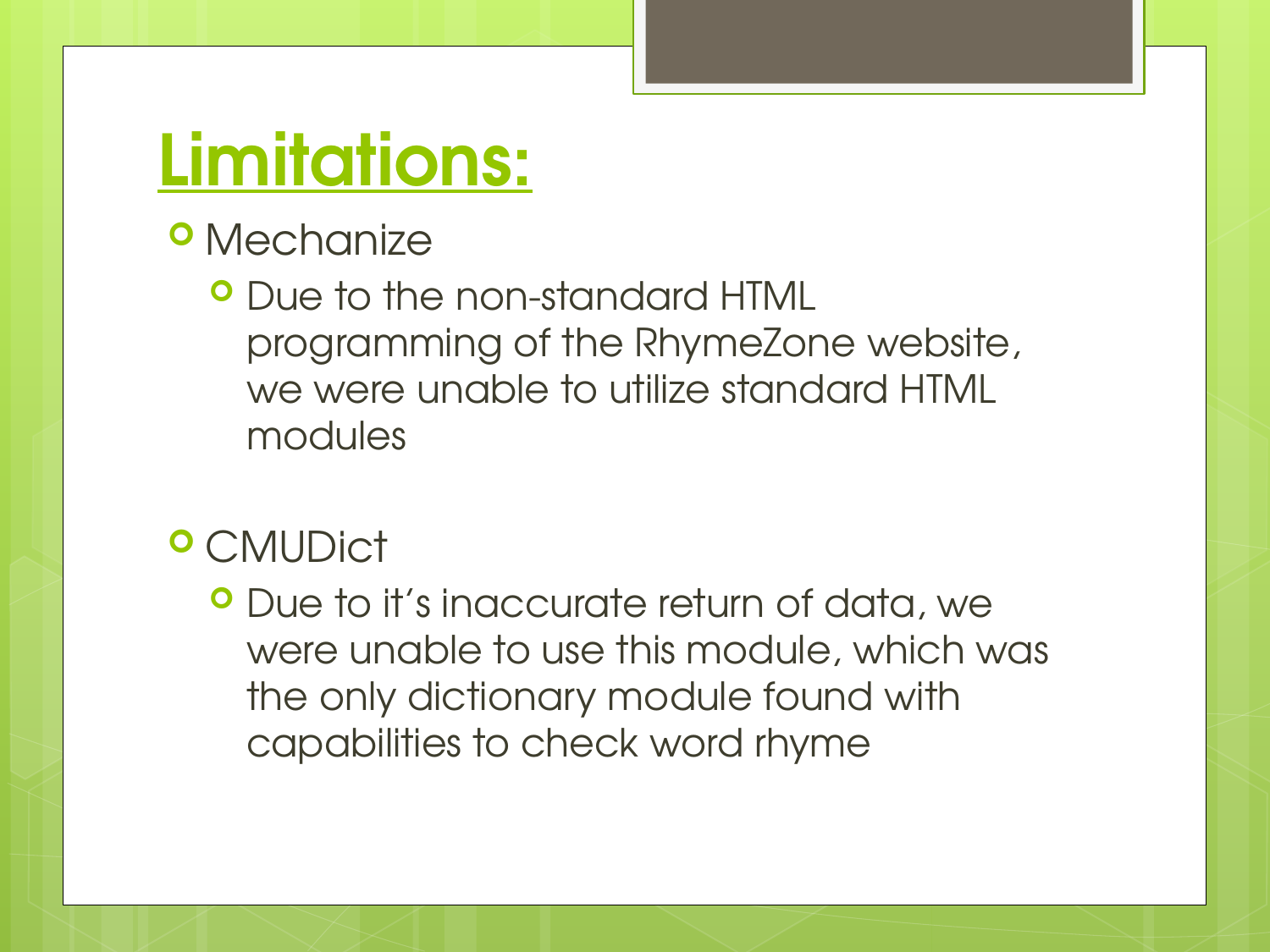

# Limitations:
Mechanize
Due to the non-standard HTML programming of the RhymeZone website, we were unable to utilize standard HTML modules

CMUDict
Due to it’s inaccurate return of data, we were unable to use this module, which was the only dictionary module found with capabilities to check word rhyme